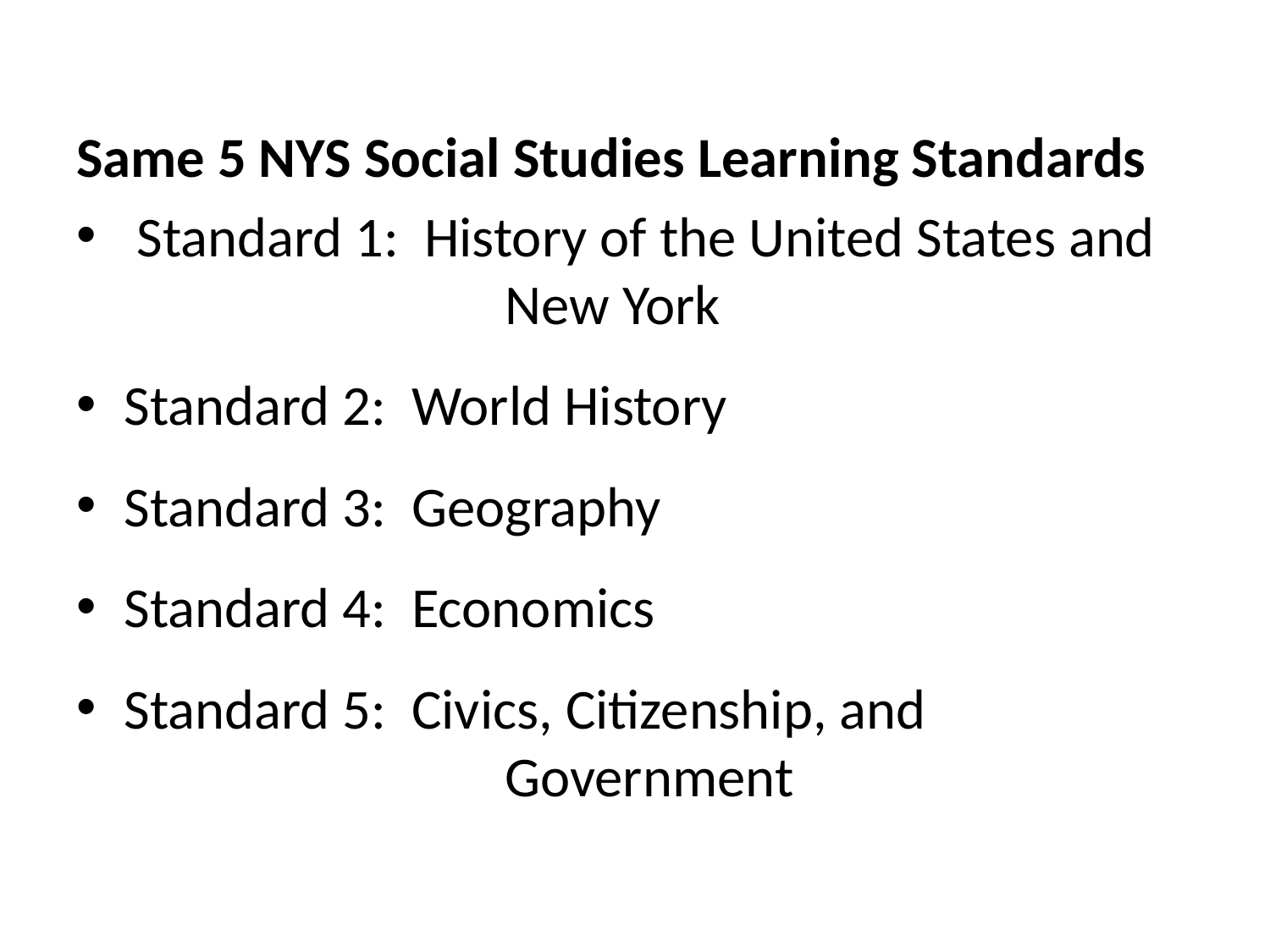

Same 5 NYS Social Studies Learning Standards
 Standard 1:  History of the United States and 			New York

Standard 2:  World History

Standard 3:  Geography

Standard 4:  Economics

Standard 5:  Civics, Citizenship, and 					Government